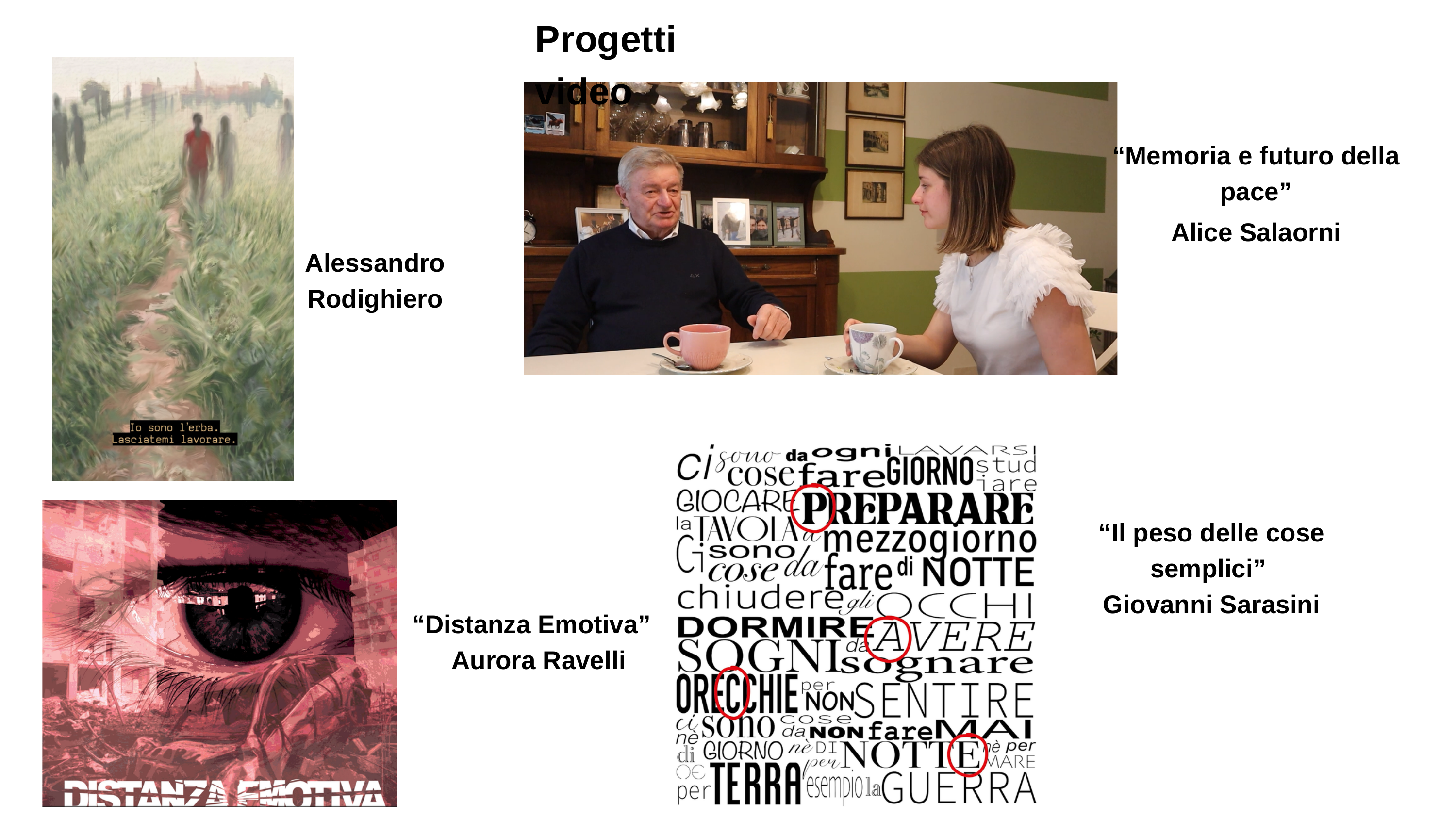

Progetti video

“Memoria e futuro della pace”
Alice Salaorni
Alessandro Rodighiero

“Il peso delle cose semplici”
Giovanni Sarasini
“Distanza Emotiva”
 Aurora Ravelli